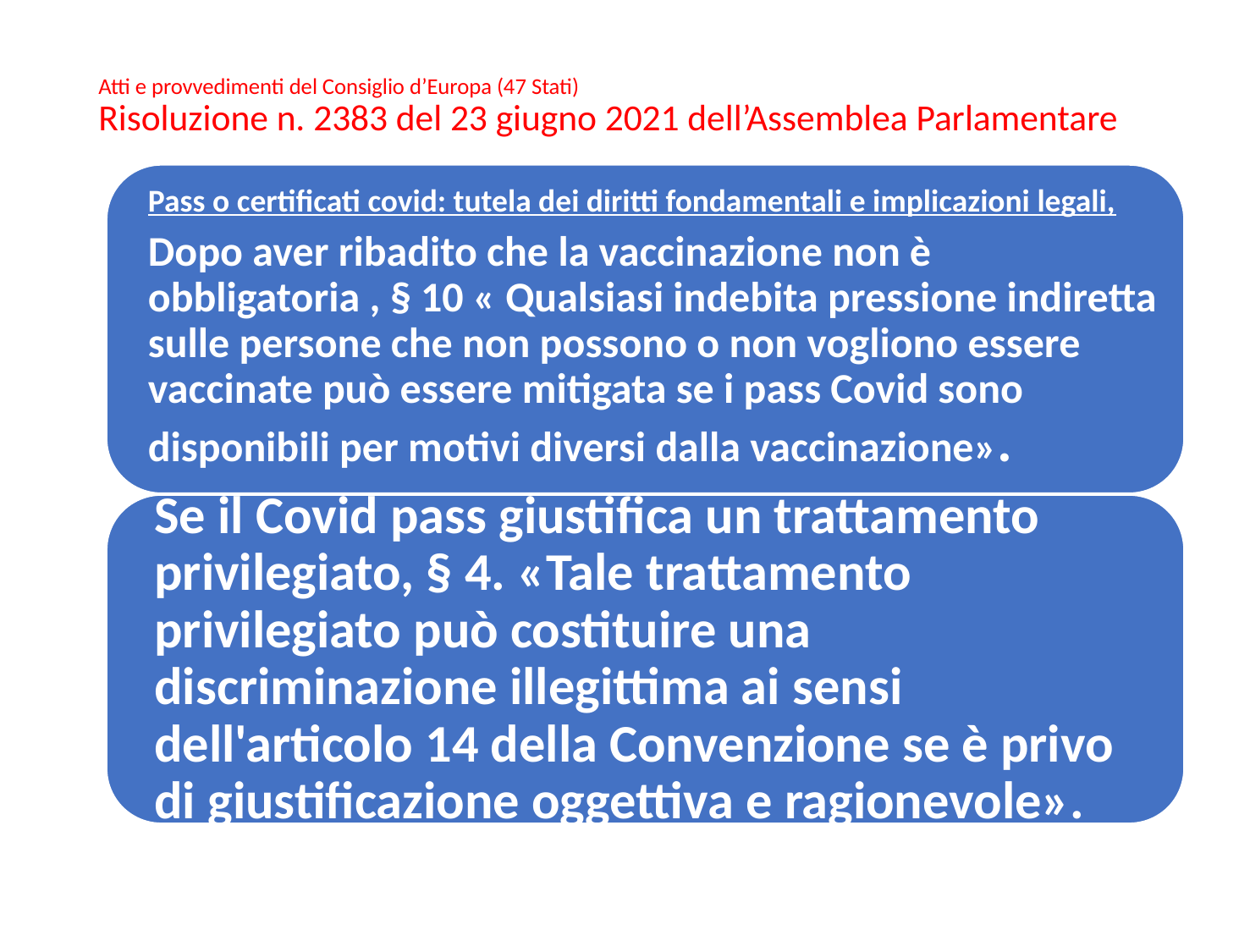

# Atti e provvedimenti del Consiglio d’Europa (47 Stati) Risoluzione n. 2383 del 23 giugno 2021 dell’Assemblea Parlamentare
Pass o certificati covid: tutela dei diritti fondamentali e implicazioni legali,
Dopo aver ribadito che la vaccinazione non è obbligatoria , § 10 « Qualsiasi indebita pressione indiretta sulle persone che non possono o non vogliono essere vaccinate può essere mitigata se i pass Covid sono disponibili per motivi diversi dalla vaccinazione».
Se il Covid pass giustifica un trattamento privilegiato, § 4. «Tale trattamento privilegiato può costituire una discriminazione illegittima ai sensi dell'articolo 14 della Convenzione se è privo di giustificazione oggettiva e ragionevole».